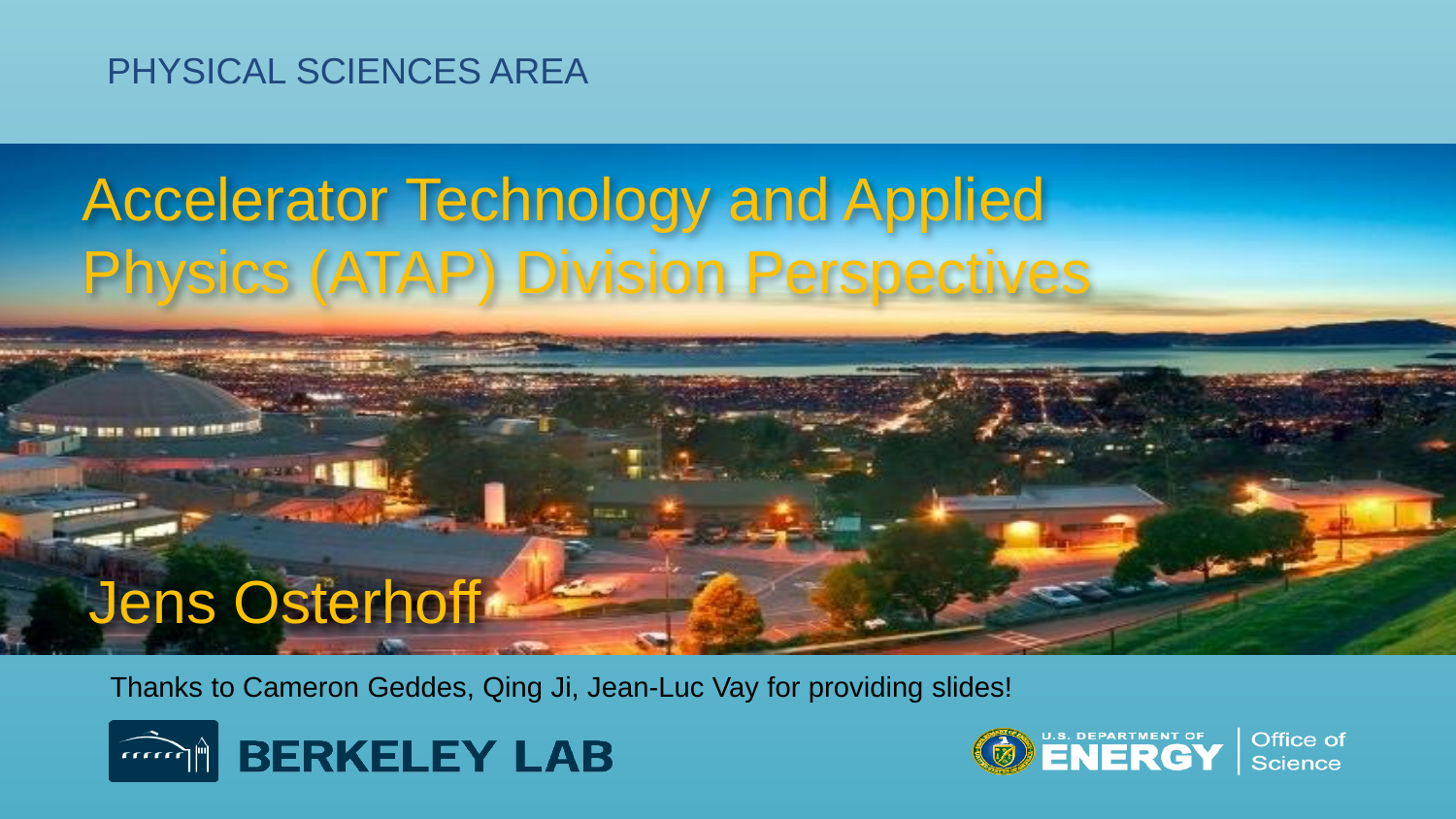

# Accelerator Technology and Applied Physics (ATAP) Division Perspectives
Jens Osterhoff
Thanks to Cameron Geddes, Qing Ji, Jean-Luc Vay for providing slides!